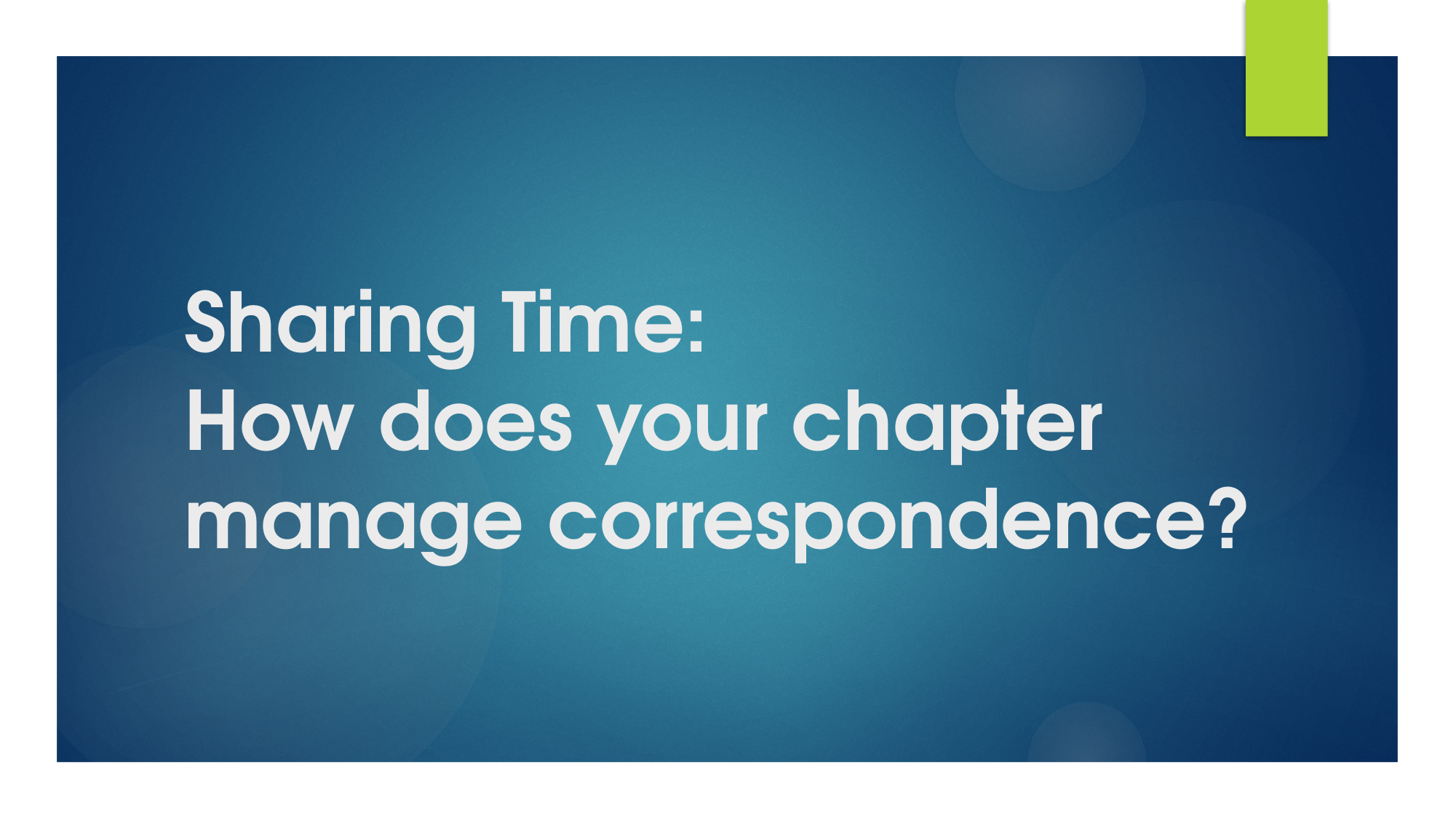

# Sharing Time: How does your chapter manage correspondence?